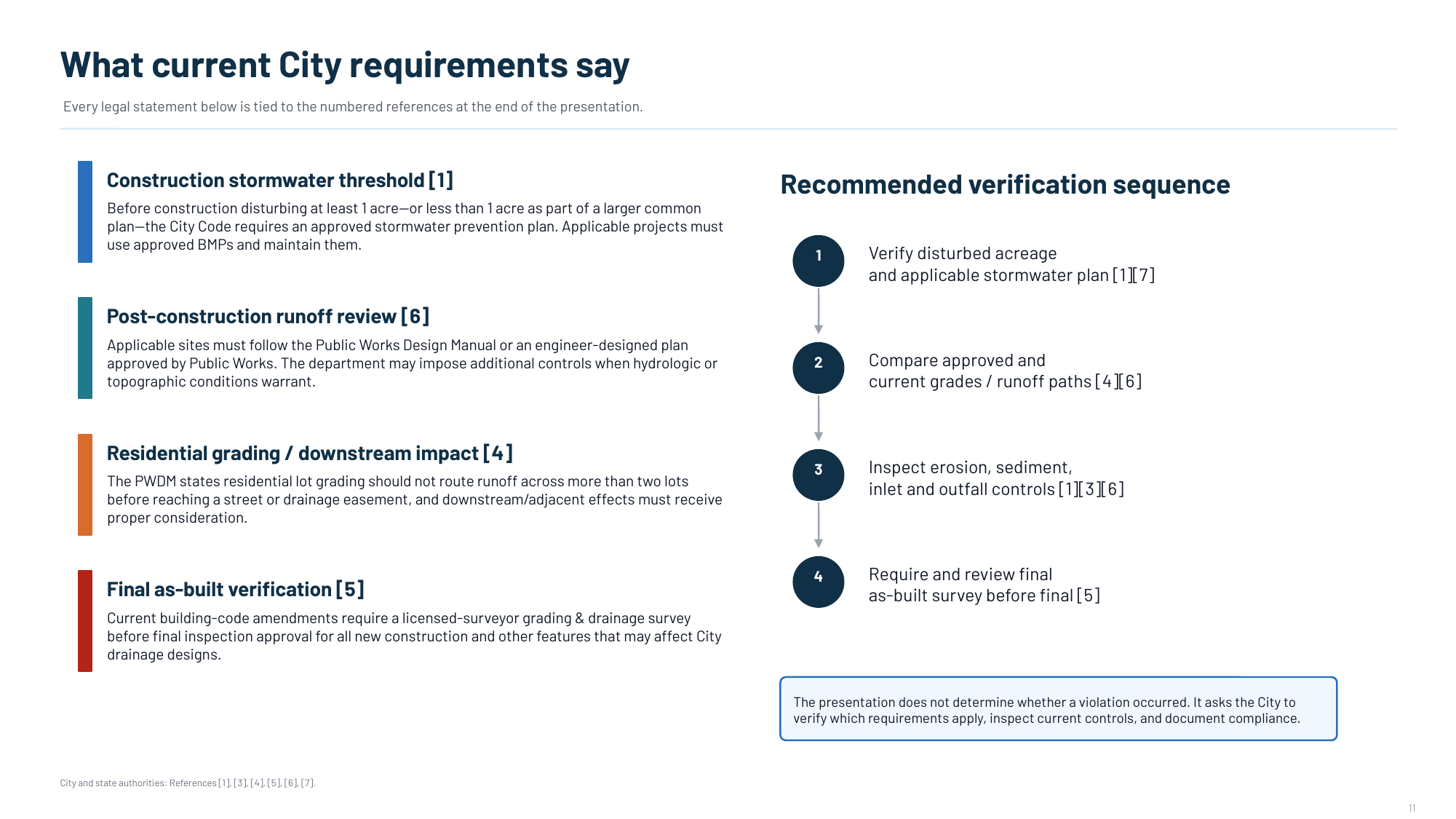

What current City requirements say
Every legal statement below is tied to the numbered references at the end of the presentation.

Construction stormwater threshold [1]
Recommended verification sequence
Before construction disturbing at least 1 acre—or less than 1 acre as part of a larger common plan—the City Code requires an approved stormwater prevention plan. Applicable projects must use approved BMPs and maintain them.
Verify disturbed acreage
and applicable stormwater plan [1][7]

1

Post-construction runoff review [6]
Applicable sites must follow the Public Works Design Manual or an engineer-designed plan approved by Public Works. The department may impose additional controls when hydrologic or topographic conditions warrant.
Compare approved and
current grades / runoff paths [4][6]

2

Residential grading / downstream impact [4]
Inspect erosion, sediment,
inlet and outfall controls [1][3][6]

3
The PWDM states residential lot grading should not route runoff across more than two lots before reaching a street or drainage easement, and downstream/adjacent effects must receive proper consideration.

Require and review final
as-built survey before final [5]

4

Final as-built verification [5]
Current building-code amendments require a licensed-surveyor grading & drainage survey before final inspection approval for all new construction and other features that may affect City drainage designs.

The presentation does not determine whether a violation occurred. It asks the City to verify which requirements apply, inspect current controls, and document compliance.
City and state authorities: References [1], [3], [4], [5], [6], [7].
11